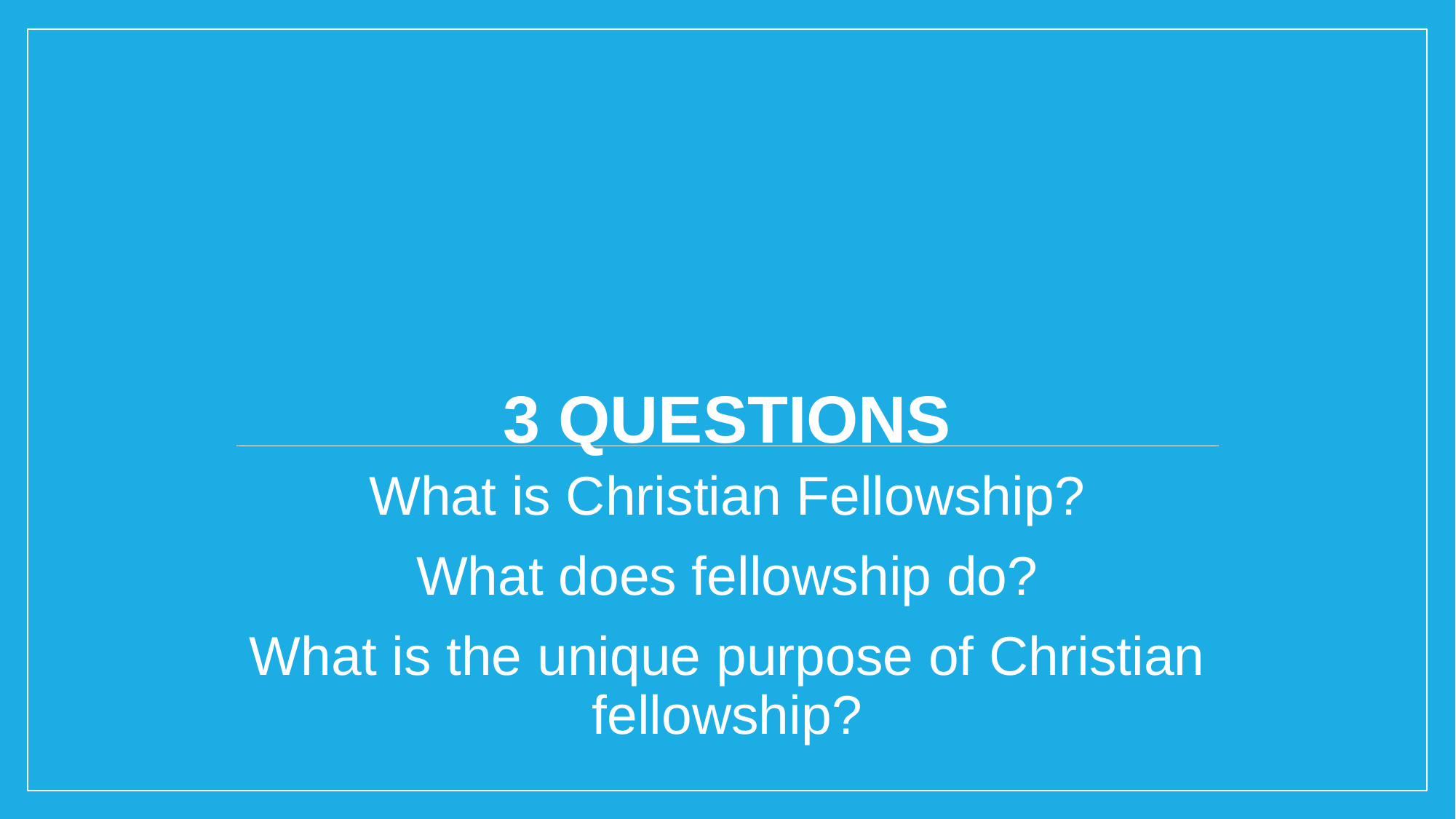

# 3 Questions
What is Christian Fellowship?
What does fellowship do?
What is the unique purpose of Christian fellowship?